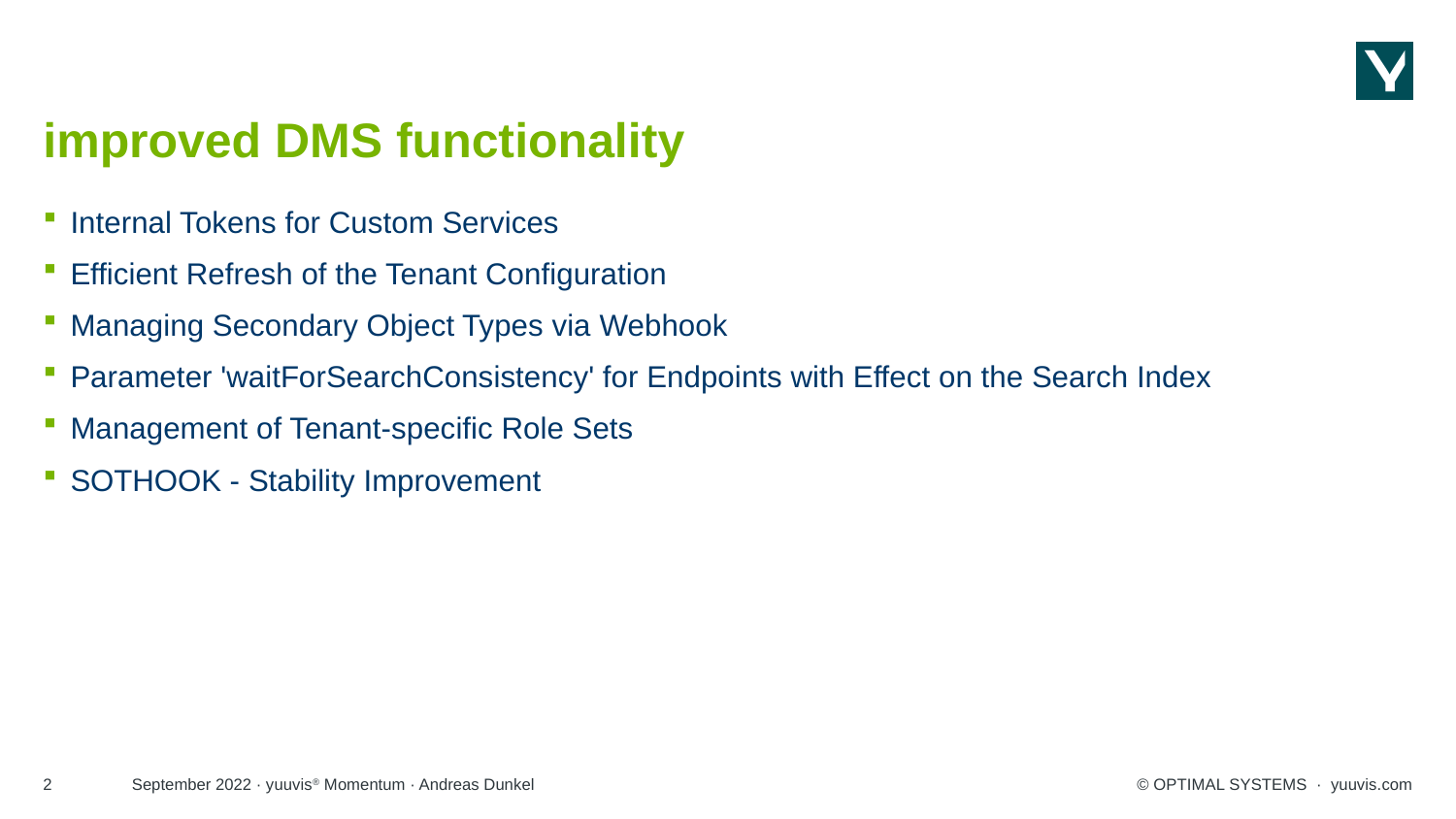

# improved DMS functionality
Internal Tokens for Custom Services
Efficient Refresh of the Tenant Configuration
Managing Secondary Object Types via Webhook
Parameter 'waitForSearchConsistency' for Endpoints with Effect on the Search Index
Management of Tenant-specific Role Sets
SOTHOOK - Stability Improvement
2
September 2022 · yuuvis® Momentum · Andreas Dunkel